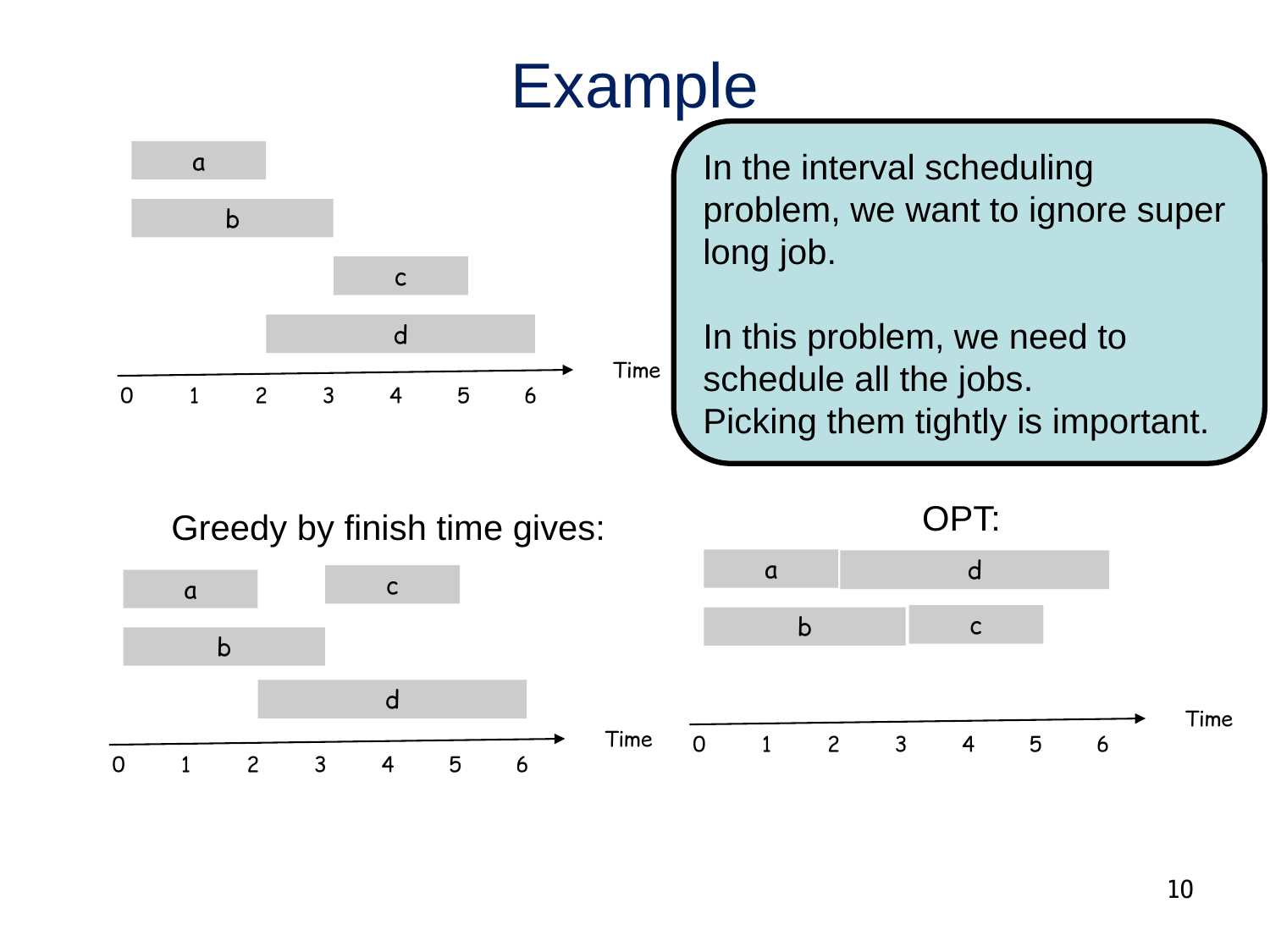

# Example
In the interval scheduling problem, we want to ignore super long job.

In this problem, we need to schedule all the jobs.
Picking them tightly is important.
a
b
c
d
Time

0
1
2
3
4
5
6
OPT:
Greedy by finish time gives:
a
d
c
a
c
b
b
d
Time

Time
0
1
2
3
4
5
6

0
1
2
3
4
5
6
10